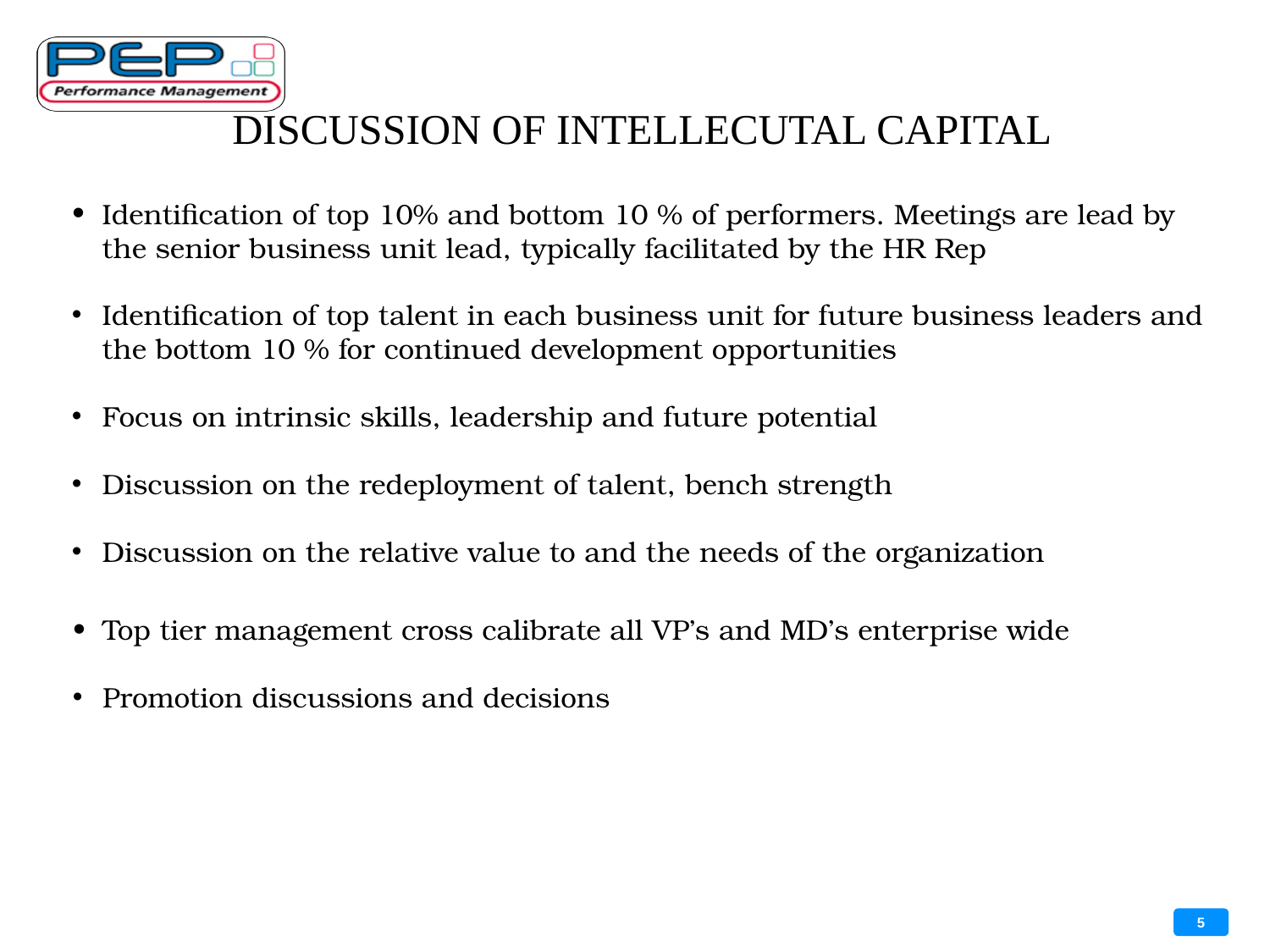

DISCUSSION OF INTELLECUTAL CAPITAL
Identification of top 10% and bottom 10 % of performers. Meetings are lead by the senior business unit lead, typically facilitated by the HR Rep

Identification of top talent in each business unit for future business leaders and the bottom 10 % for continued development opportunities

Focus on intrinsic skills, leadership and future potential

Discussion on the redeployment of talent, bench strength

Discussion on the relative value to and the needs of the organization

Top tier management cross calibrate all VP’s and MD’s enterprise wide

Promotion discussions and decisions